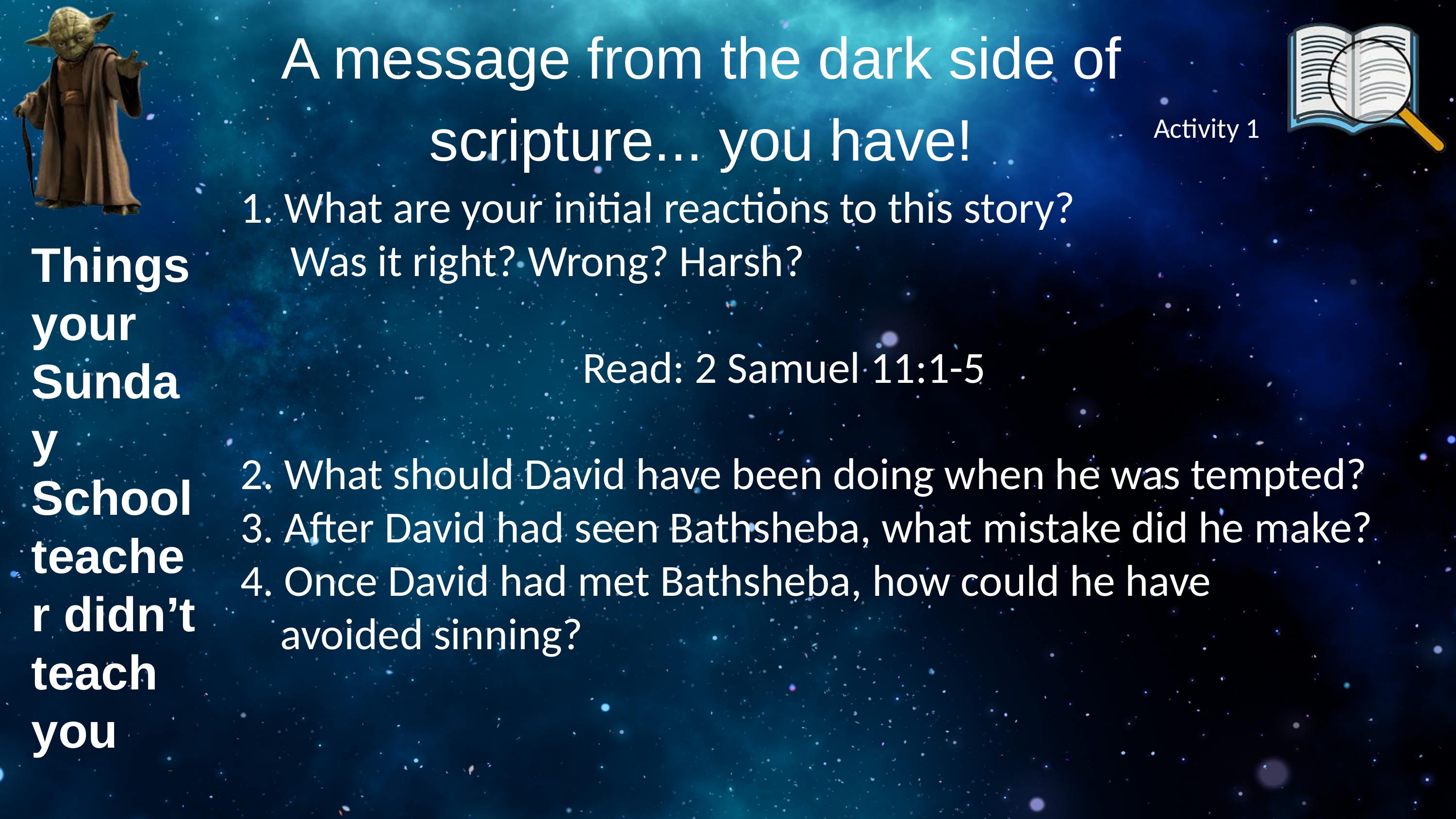

A message from the dark side of scripture... you have!
Activity 1
.
1. What are your initial reactions to this story?
     Was it right? Wrong? Harsh?

                                  Read: 2 Samuel 11:1-5

2. What should David have been doing when he was tempted?
3. After David had seen Bathsheba, what mistake did he make?
4. Once David had met Bathsheba, how could he have
    avoided sinning?

Things your Sunday School teacher didn’t teach you